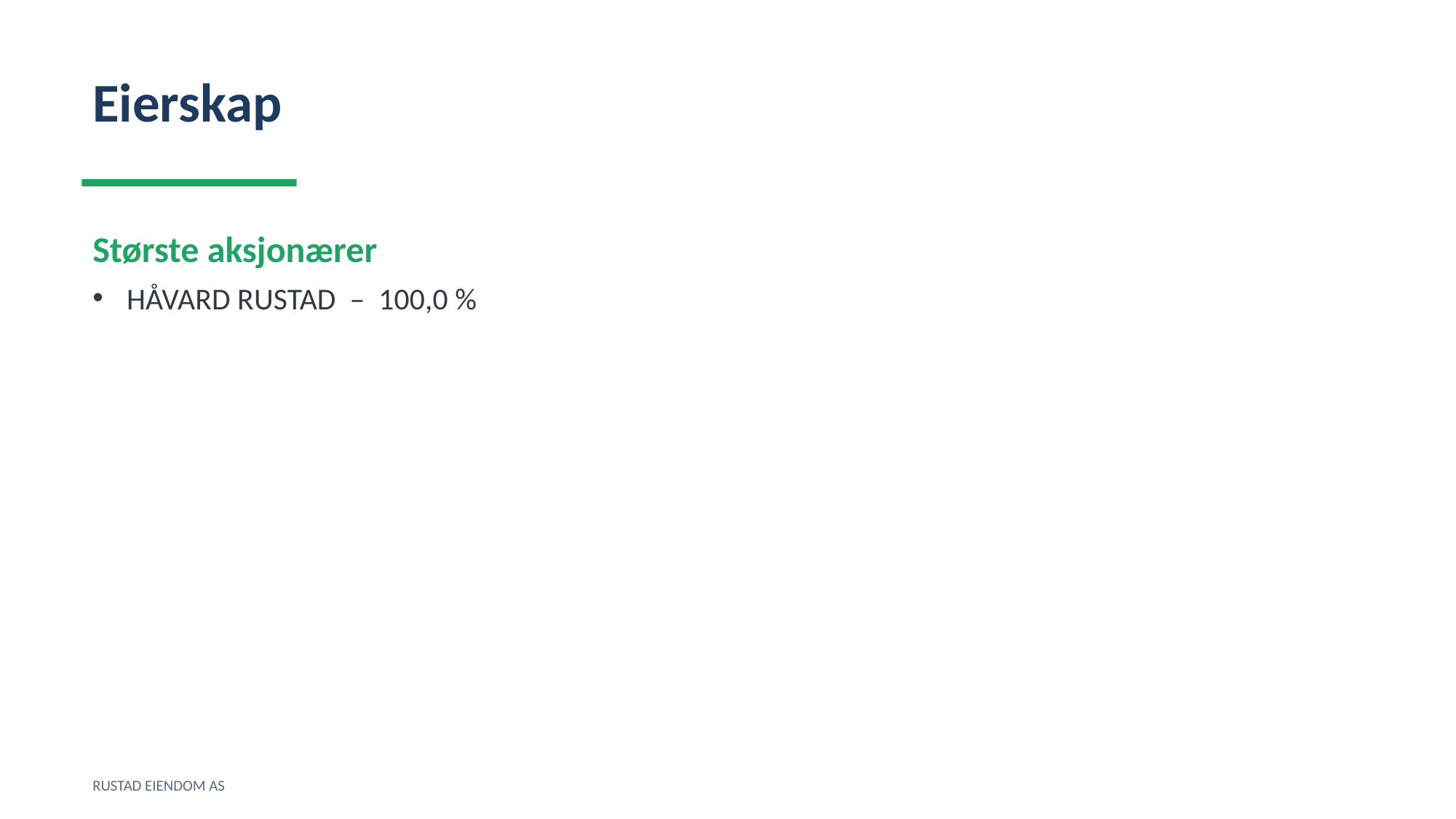

Eierskap

Største aksjonærer
HÅVARD RUSTAD  –  100,0 %
RUSTAD EIENDOM AS